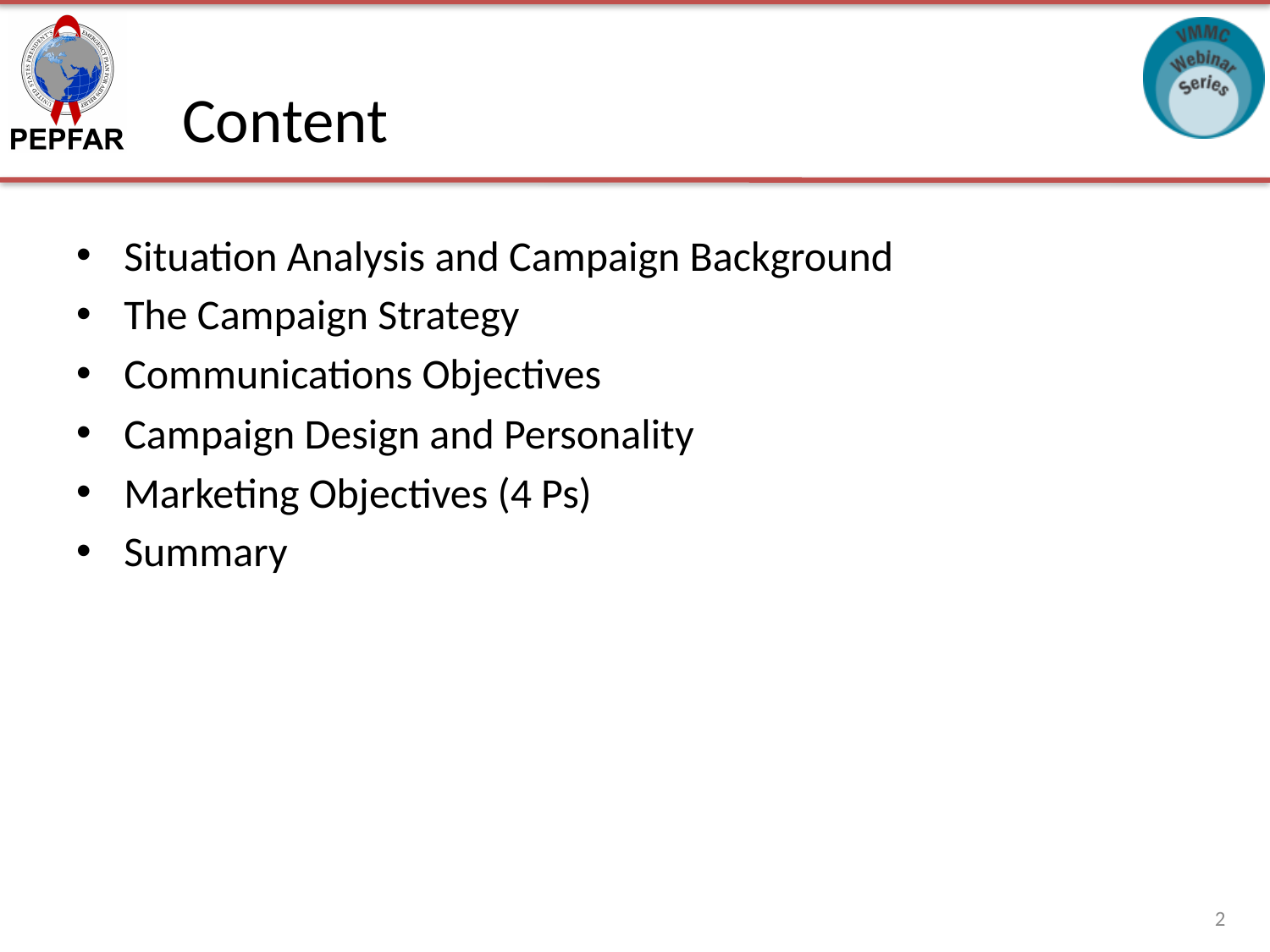

# Content
Situation Analysis and Campaign Background
The Campaign Strategy
Communications Objectives
Campaign Design and Personality
Marketing Objectives (4 Ps)
Summary

2